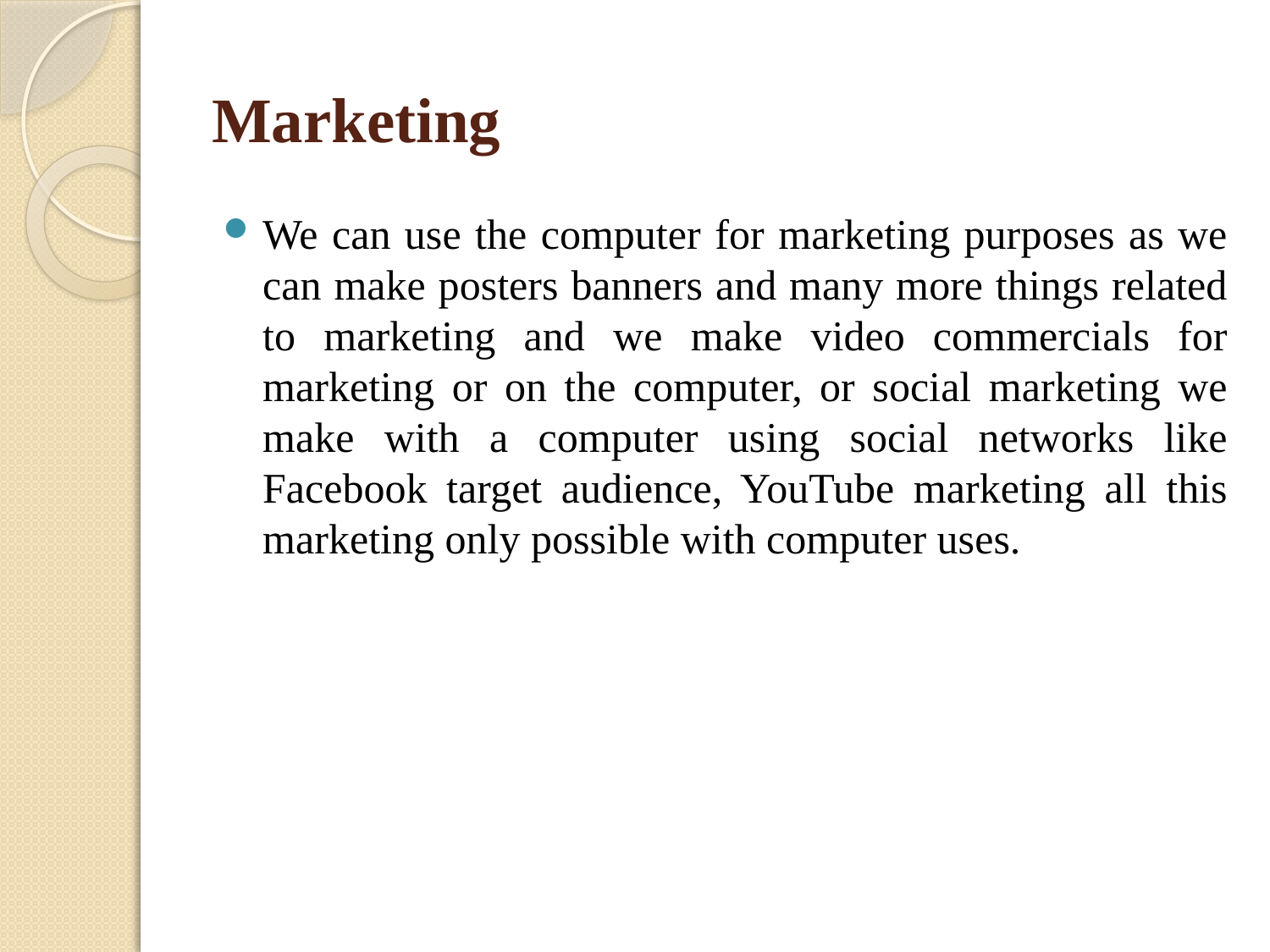

# Marketing
We can use the computer for marketing purposes as we can make posters banners and many more things related to marketing and we make video commercials for marketing or on the computer, or social marketing we make with a computer using social networks like Facebook target audience, YouTube marketing all this marketing only possible with computer uses.